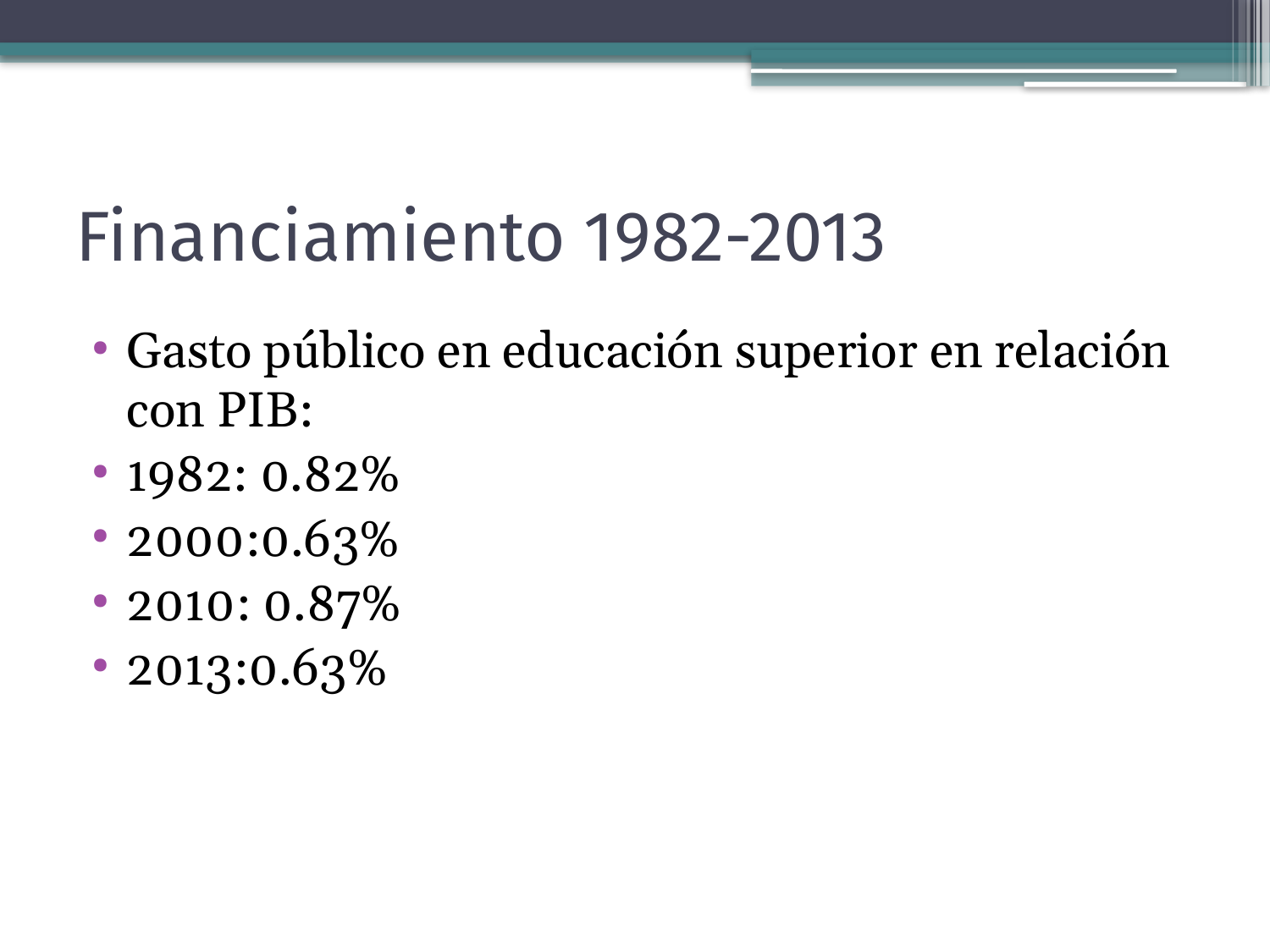

# Financiamiento 1982-2013
Gasto público en educación superior en relación con PIB:
1982: 0.82%
2000:0.63%
2010: 0.87%
2013:0.63%